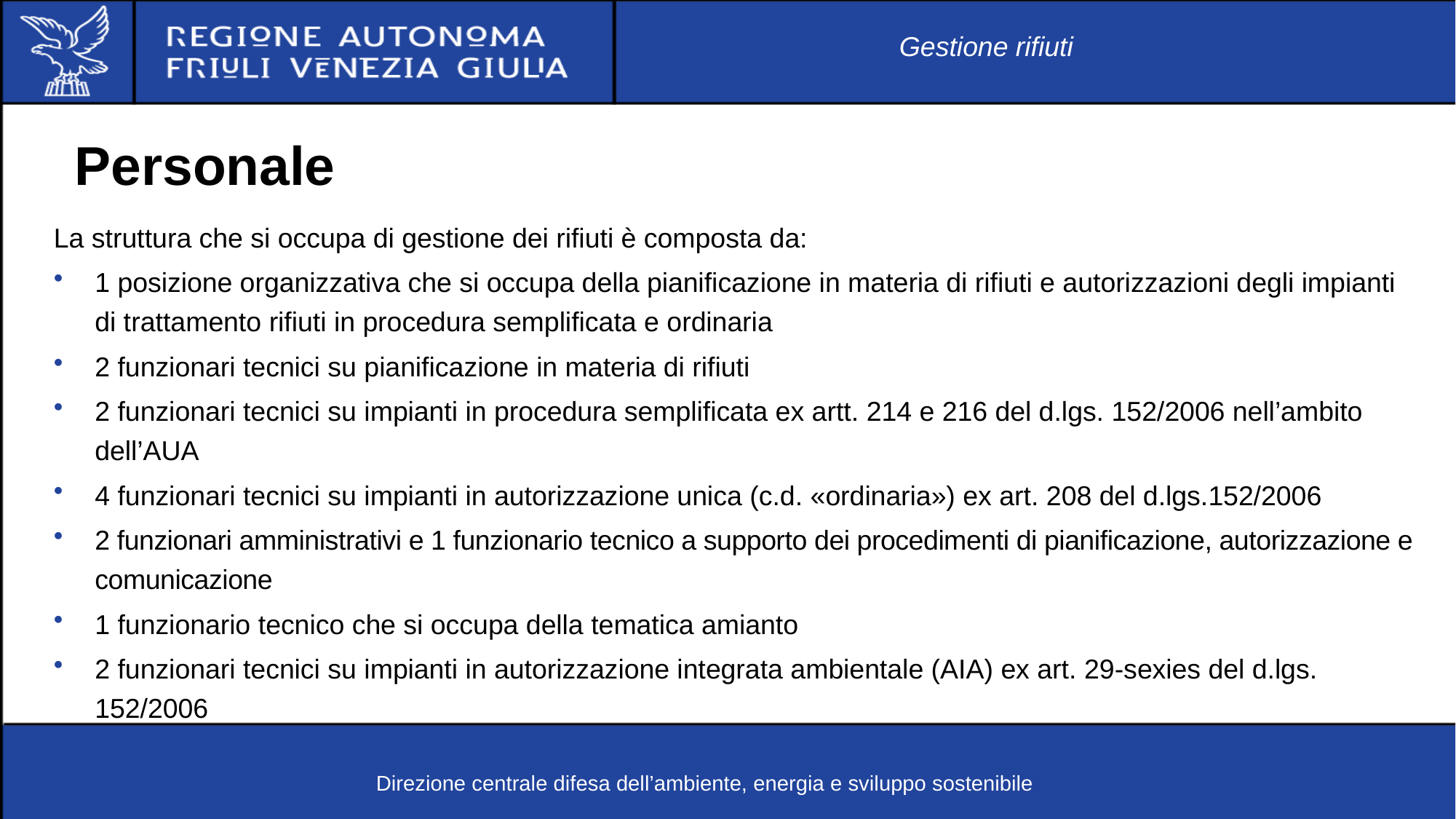

Gestione rifiuti
# Personale
La struttura che si occupa di gestione dei rifiuti è composta da:
1 posizione organizzativa che si occupa della pianificazione in materia di rifiuti e autorizzazioni degli impianti di trattamento rifiuti in procedura semplificata e ordinaria
2 funzionari tecnici su pianificazione in materia di rifiuti
2 funzionari tecnici su impianti in procedura semplificata ex artt. 214 e 216 del d.lgs. 152/2006 nell’ambito dell’AUA
4 funzionari tecnici su impianti in autorizzazione unica (c.d. «ordinaria») ex art. 208 del d.lgs.152/2006
2 funzionari amministrativi e 1 funzionario tecnico a supporto dei procedimenti di pianificazione, autorizzazione e comunicazione
1 funzionario tecnico che si occupa della tematica amianto
2 funzionari tecnici su impianti in autorizzazione integrata ambientale (AIA) ex art. 29-sexies del d.lgs. 152/2006
Direzione centrale difesa dell’ambiente, energia e sviluppo sostenibile